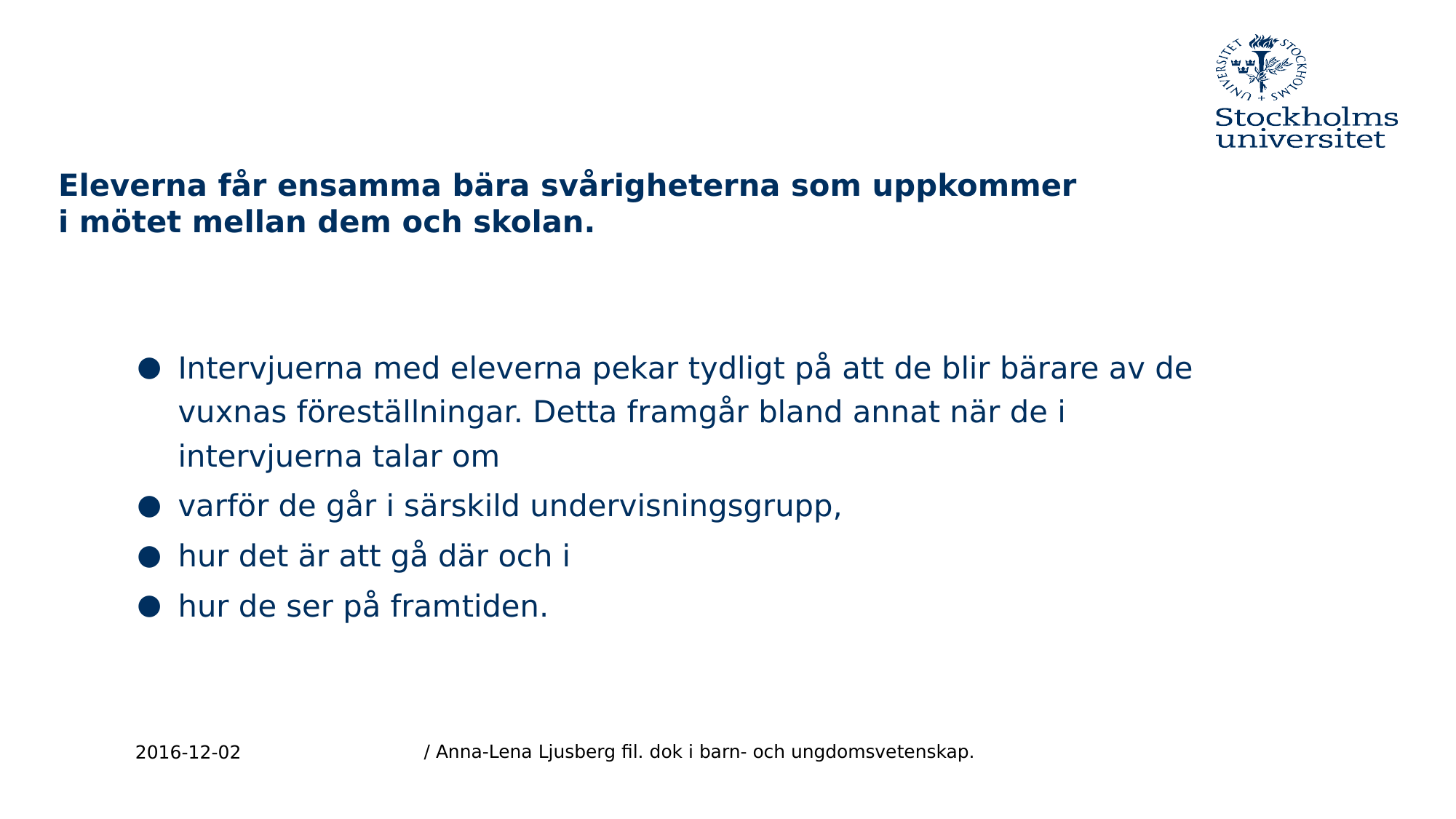

# Eleverna får ensamma bära svårigheterna som uppkommer i mötet mellan dem och skolan.
Intervjuerna med eleverna pekar tydligt på att de blir bärare av de vuxnas föreställningar. Detta framgår bland annat när de i intervjuerna talar om
varför de går i särskild undervisningsgrupp,
hur det är att gå där och i
hur de ser på framtiden.

/ Anna-Lena Ljusberg fil. dok i barn- och ungdomsvetenskap.
2016-12-02